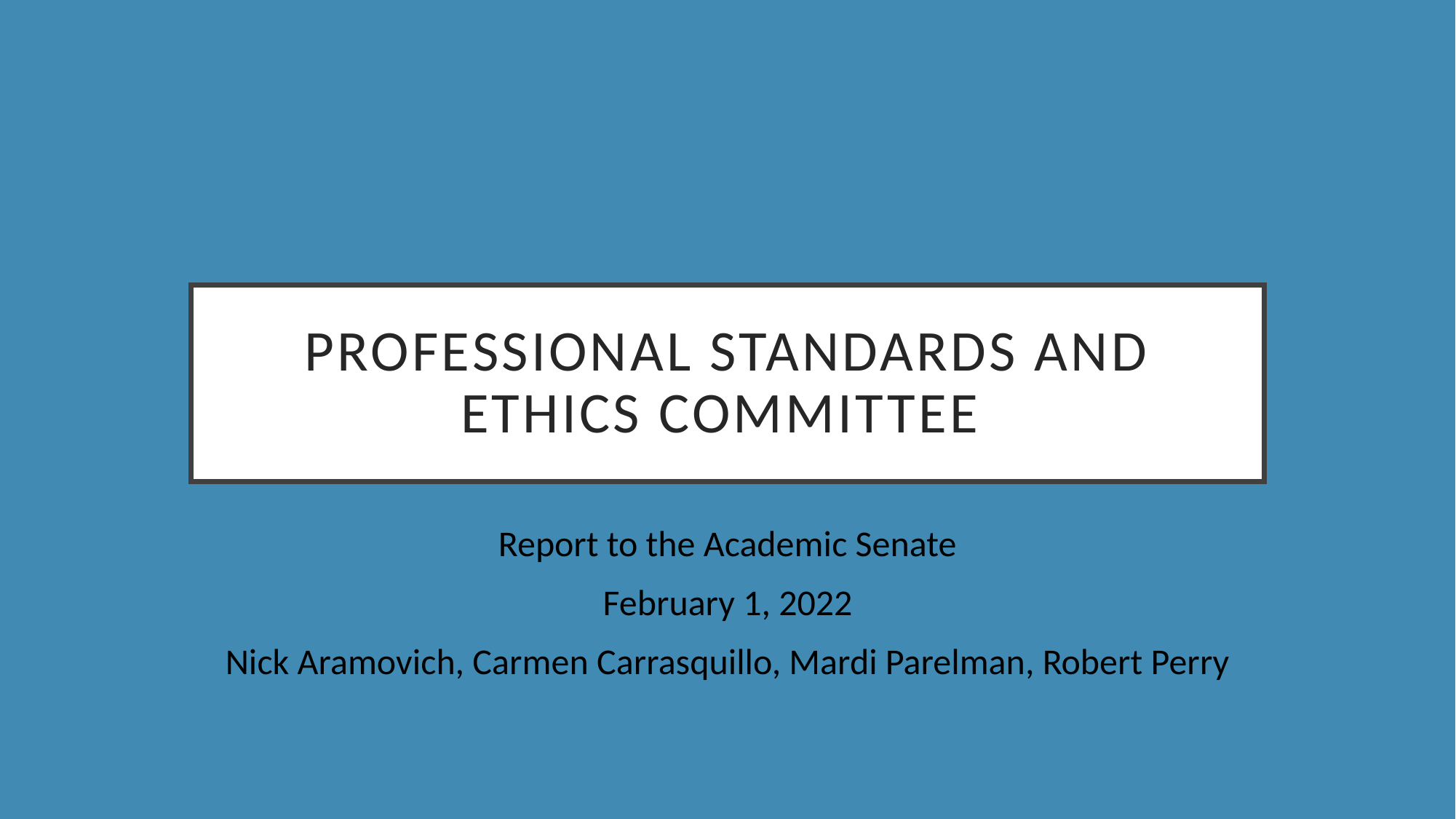

# Professional Standards and Ethics Committee
Report to the Academic Senate
February 1, 2022
Nick Aramovich, Carmen Carrasquillo, Mardi Parelman, Robert Perry